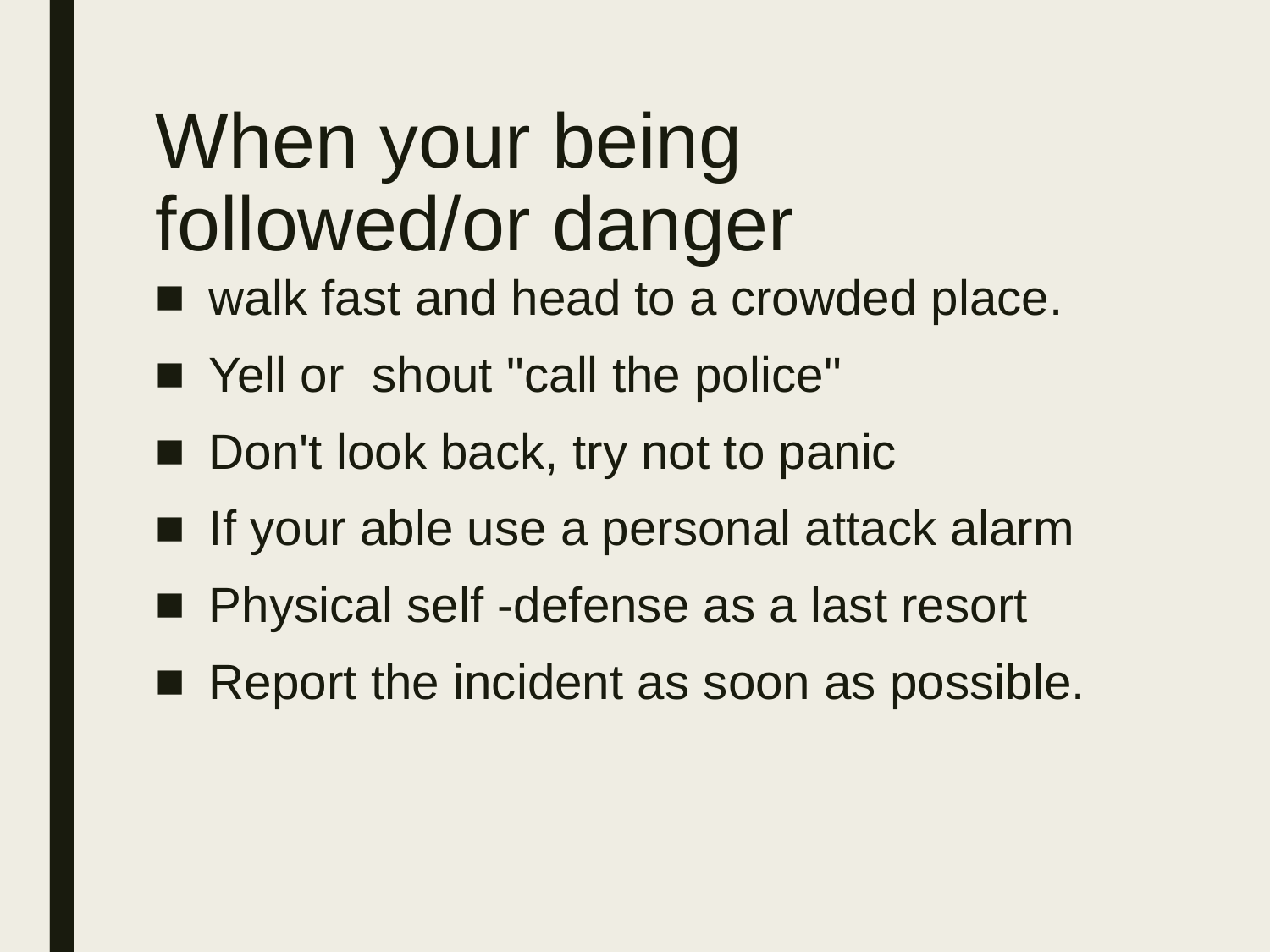

# When your being followed/or danger
walk fast and head to a crowded place.
Yell or  shout "call the police"
Don't look back, try not to panic
If your able use a personal attack alarm
Physical self -defense as a last resort
Report the incident as soon as possible.